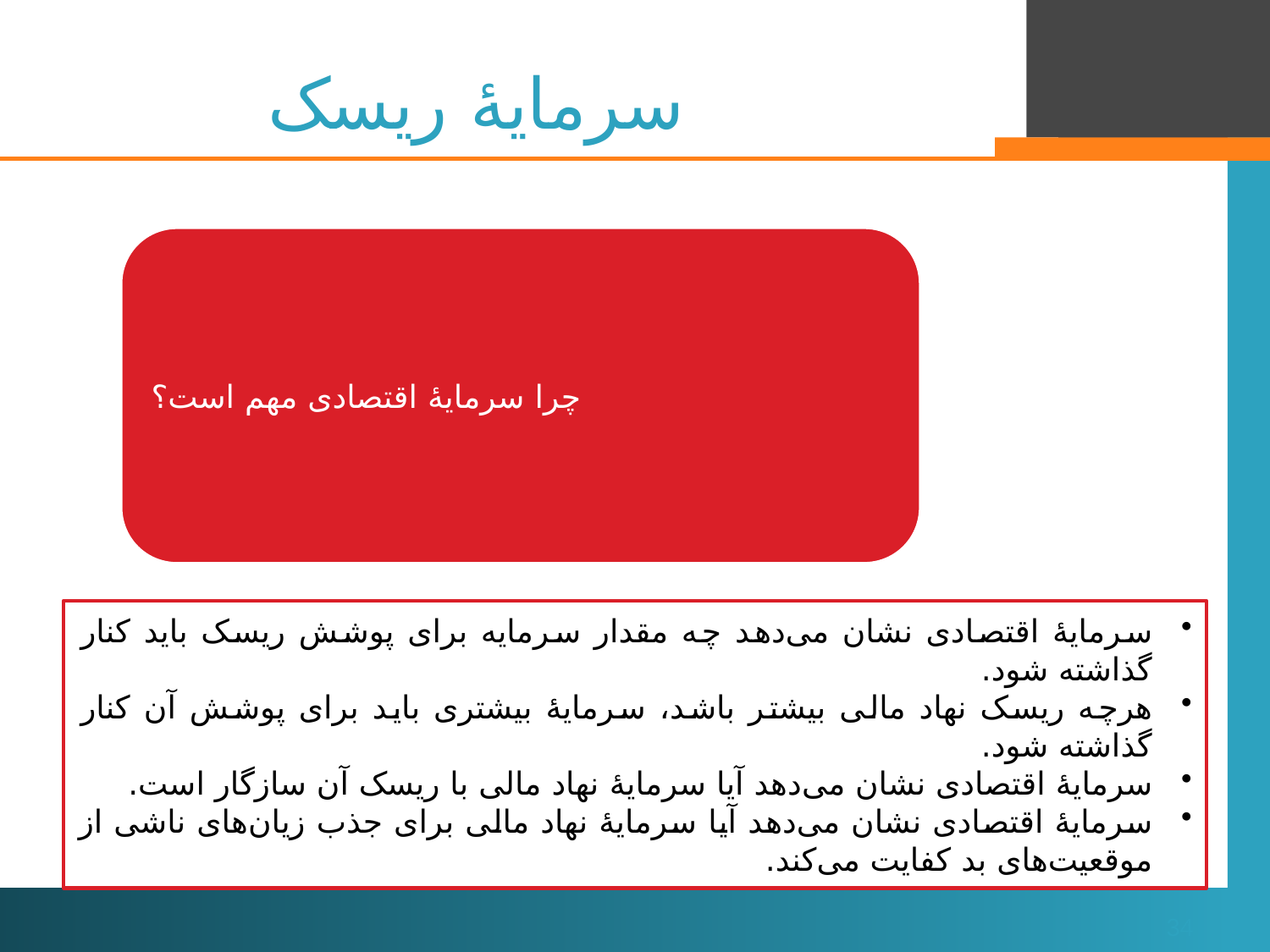

# سرمایۀ ریسک
چرا سرمایۀ اقتصادی مهم است؟
سرمایۀ اقتصادی نشان می‌دهد آیا سرمایۀ نهاد مالی با ریسک آن سازگار است.
34